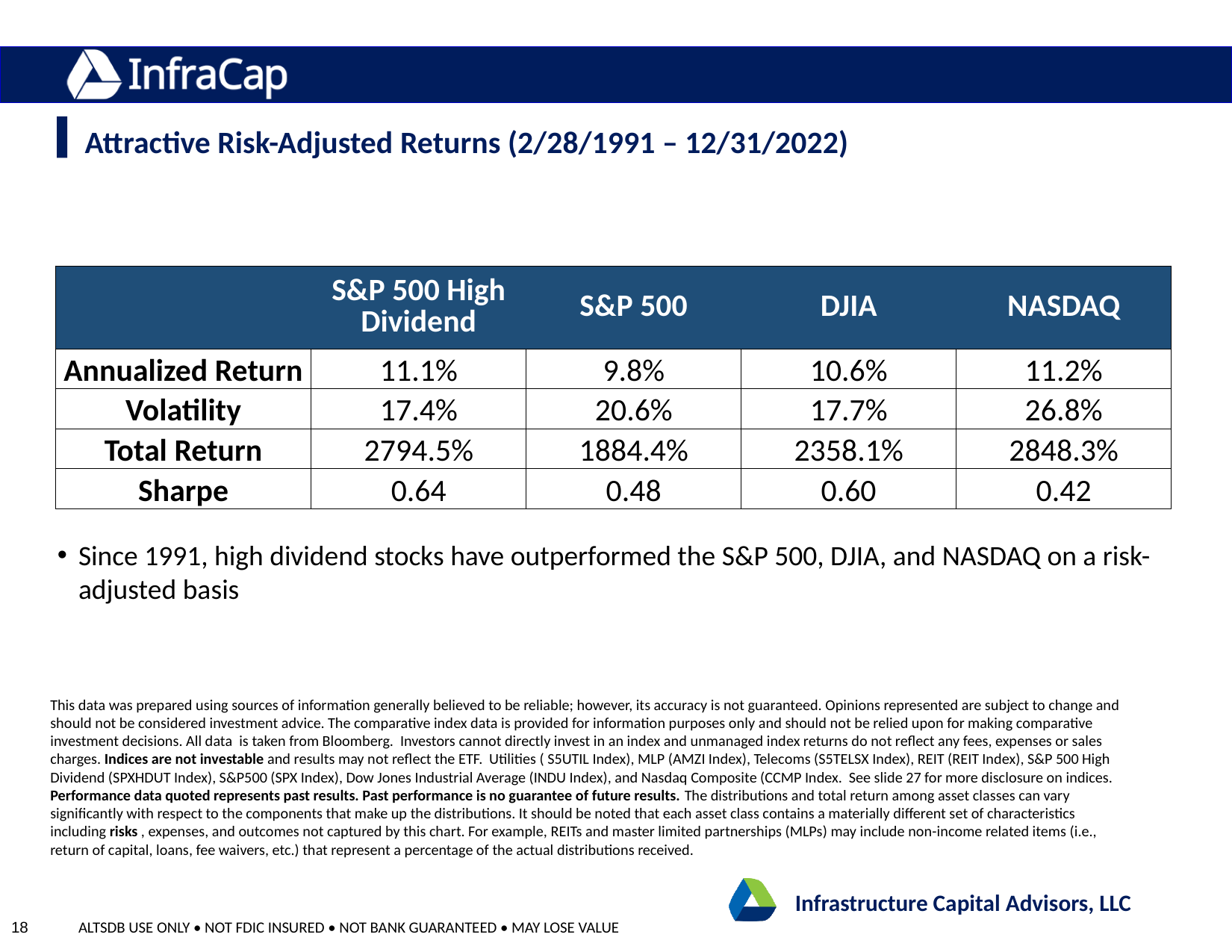

Attractive Risk-Adjusted Returns (2/28/1991 – 12/31/2022)
|  | S&P 500 High Dividend | S&P 500 | DJIA | NASDAQ |
| --- | --- | --- | --- | --- |
| Annualized Return | 11.1% | 9.8% | 10.6% | 11.2% |
| Volatility | 17.4% | 20.6% | 17.7% | 26.8% |
| Total Return | 2794.5% | 1884.4% | 2358.1% | 2848.3% |
| Sharpe | 0.64 | 0.48 | 0.60 | 0.42 |
Since 1991, high dividend stocks have outperformed the S&P 500, DJIA, and NASDAQ on a risk-adjusted basis
This data was prepared using sources of information generally believed to be reliable; however, its accuracy is not guaranteed. Opinions represented are subject to change and should not be considered investment advice. The comparative index data is provided for information purposes only and should not be relied upon for making comparative investment decisions. All data  is taken from Bloomberg.  Investors cannot directly invest in an index and unmanaged index returns do not reflect any fees, expenses or sales charges. Indices are not investable and results may not reflect the ETF.  Utilities ( S5UTIL Index), MLP (AMZI Index), Telecoms (S5TELSX Index), REIT (REIT Index), S&P 500 High Dividend (SPXHDUT Index), S&P500 (SPX Index), Dow Jones Industrial Average (INDU Index), and Nasdaq Composite (CCMP Index.  See slide 27 for more disclosure on indices. Performance data quoted represents past results. Past performance is no guarantee of future results. The distributions and total return among asset classes can vary significantly with respect to the components that make up the distributions. It should be noted that each asset class contains a materially different set of characteristics including risks , expenses, and outcomes not captured by this chart. For example, REITs and master limited partnerships (MLPs) may include non-income related items (i.e., return of capital, loans, fee waivers, etc.) that represent a percentage of the actual distributions received.

Infrastructure Capital Advisors, LLC
18
ALTSDB USE ONLY • NOT FDIC INSURED • NOT BANK GUARANTEED • MAY LOSE VALUE